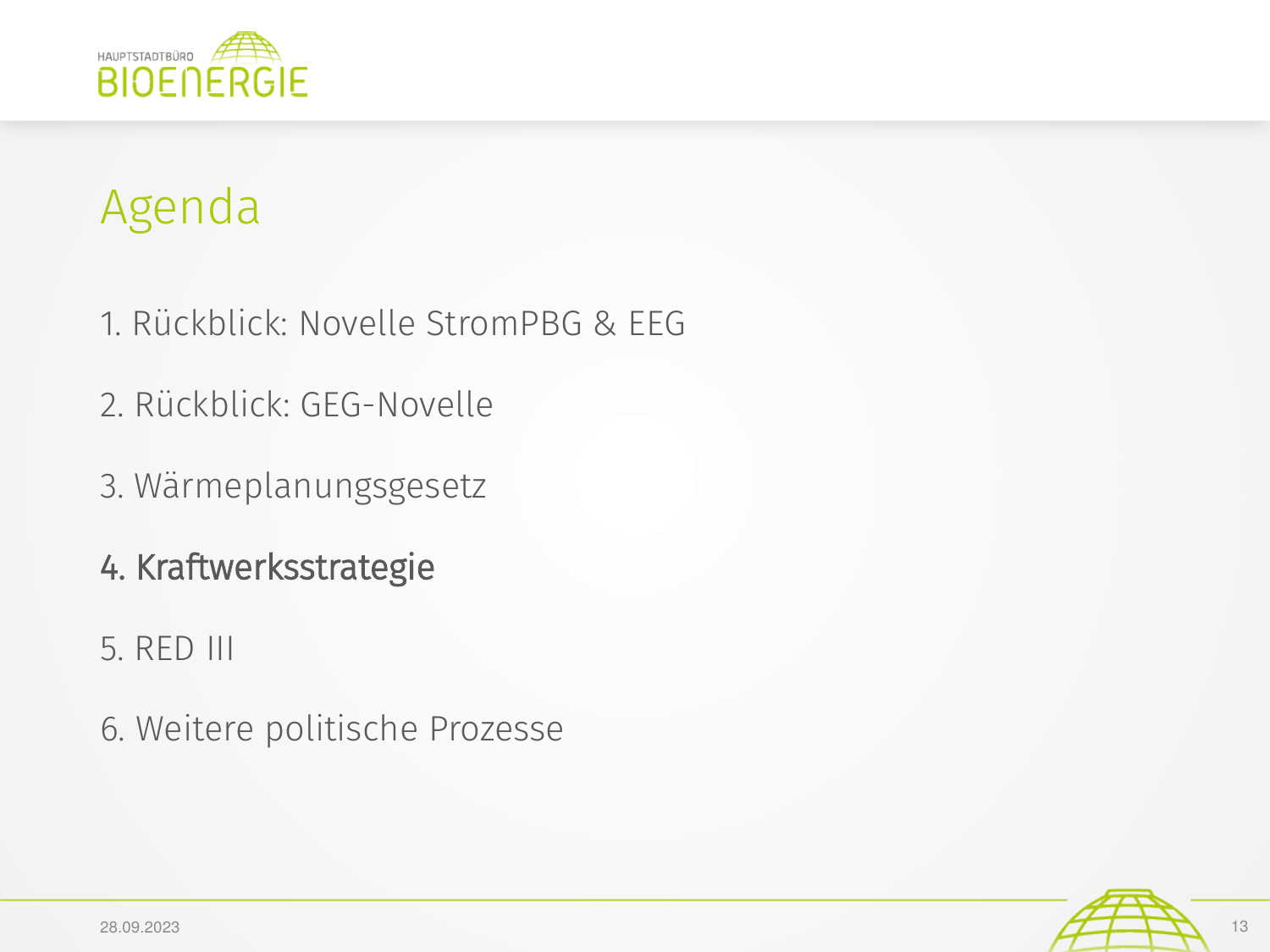

# Agenda
1. Rückblick: Novelle StromPBG & EEG
2. Rückblick: GEG-Novelle
3. Wärmeplanungsgesetz
4. Kraftwerksstrategie
5. RED III
6. Weitere politische Prozesse
28.09.2023
13